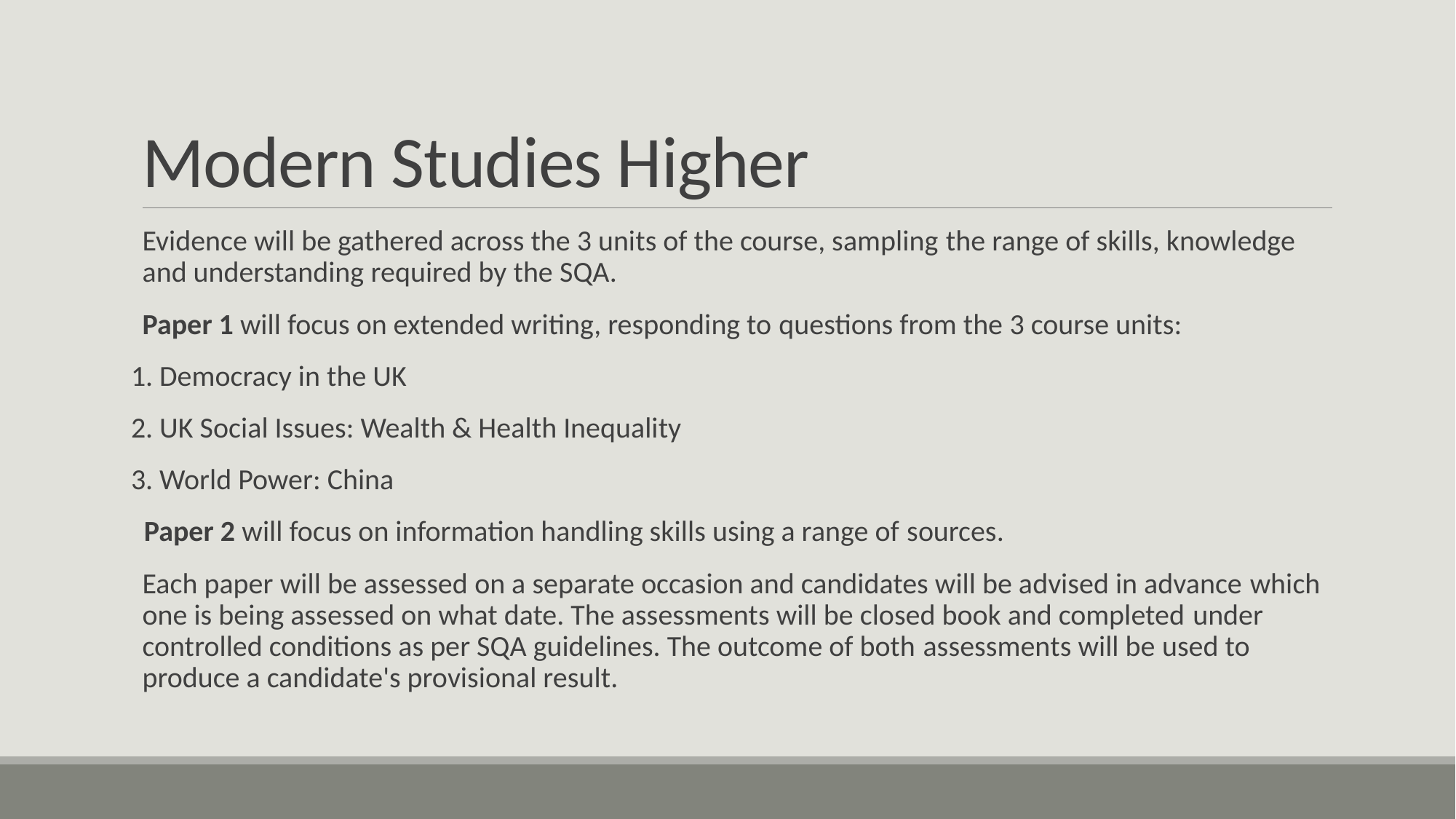

# Modern Studies Higher
Evidence will be gathered across the 3 units of the course, sampling the range of skills, knowledge and understanding required by the SQA.
Paper 1 will focus on extended writing, responding to questions from the 3 course units:
1. Democracy in the UK
2. UK Social Issues: Wealth & Health Inequality
3. World Power: China
  Paper 2 will focus on information handling skills using a range of sources.
Each paper will be assessed on a separate occasion and candidates will be advised in advance which one is being assessed on what date. The assessments will be closed book and completed under controlled conditions as per SQA guidelines. The outcome of both assessments will be used to produce a candidate's provisional result.